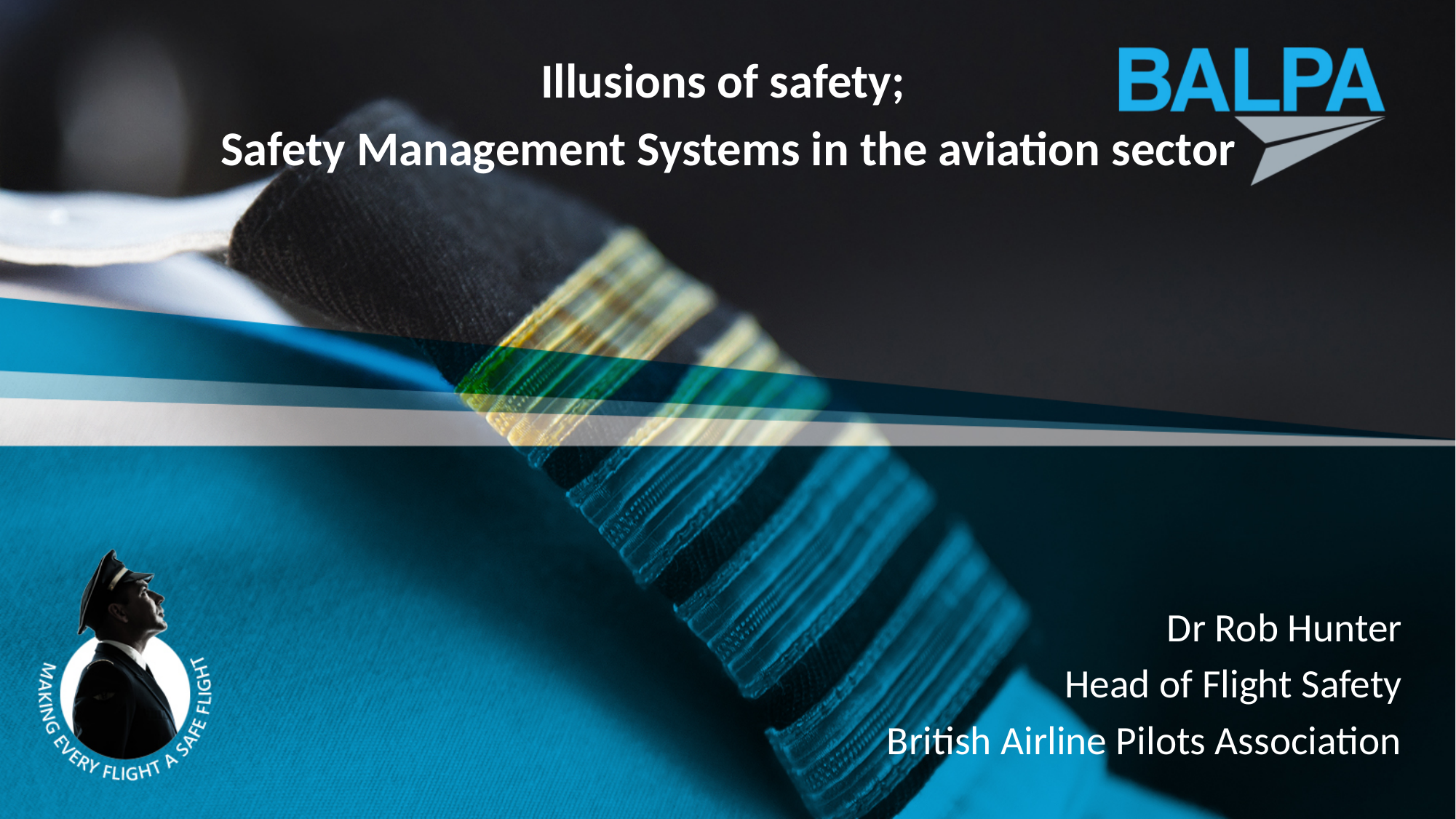

Illusions of safety;
Safety Management Systems in the aviation sector
Dr Rob Hunter
 Head of Flight Safety
British Airline Pilots Association